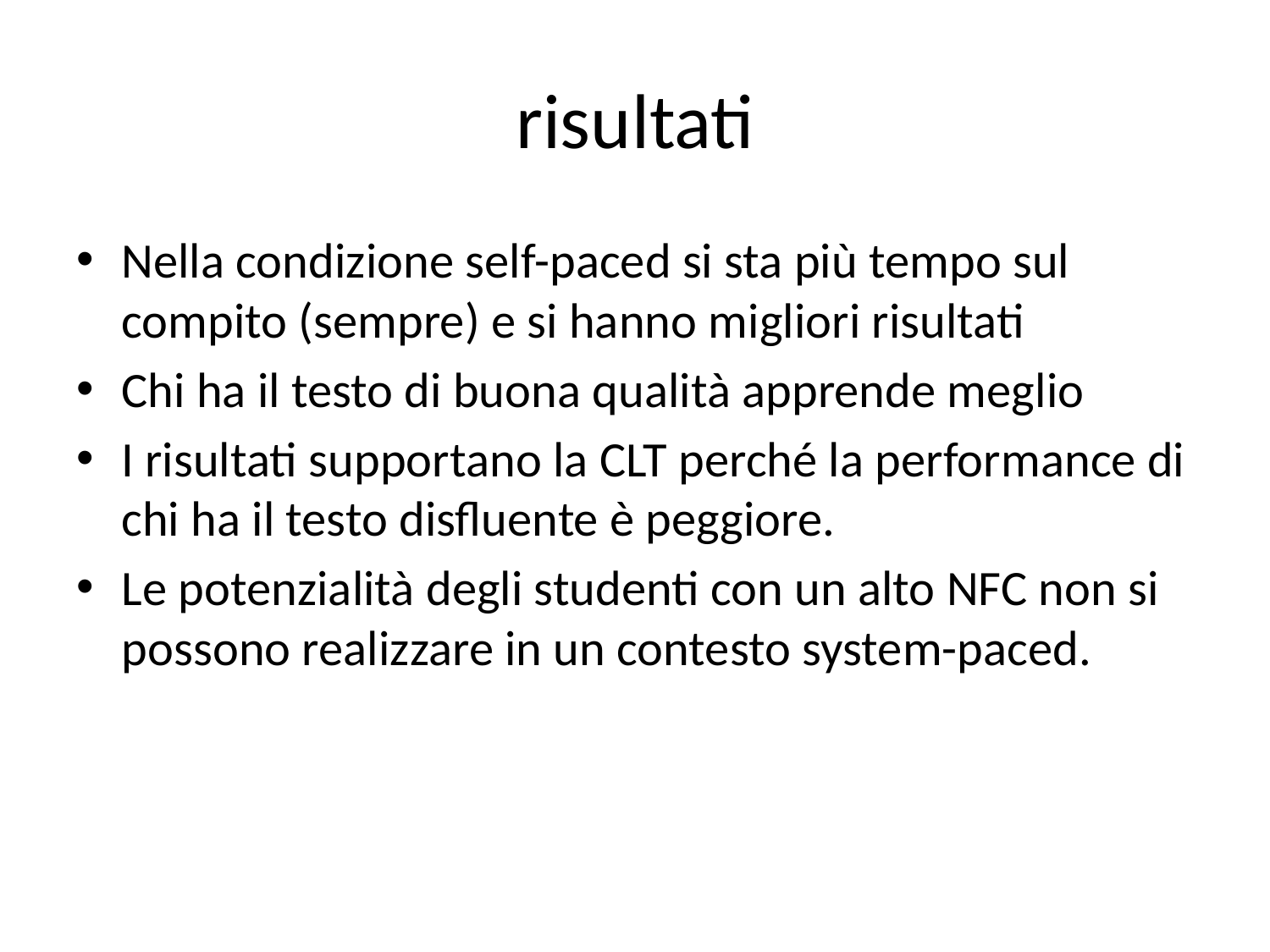

# risultati
Nella condizione self-paced si sta più tempo sul compito (sempre) e si hanno migliori risultati
Chi ha il testo di buona qualità apprende meglio
I risultati supportano la CLT perché la performance di chi ha il testo disfluente è peggiore.
Le potenzialità degli studenti con un alto NFC non si possono realizzare in un contesto system-paced.